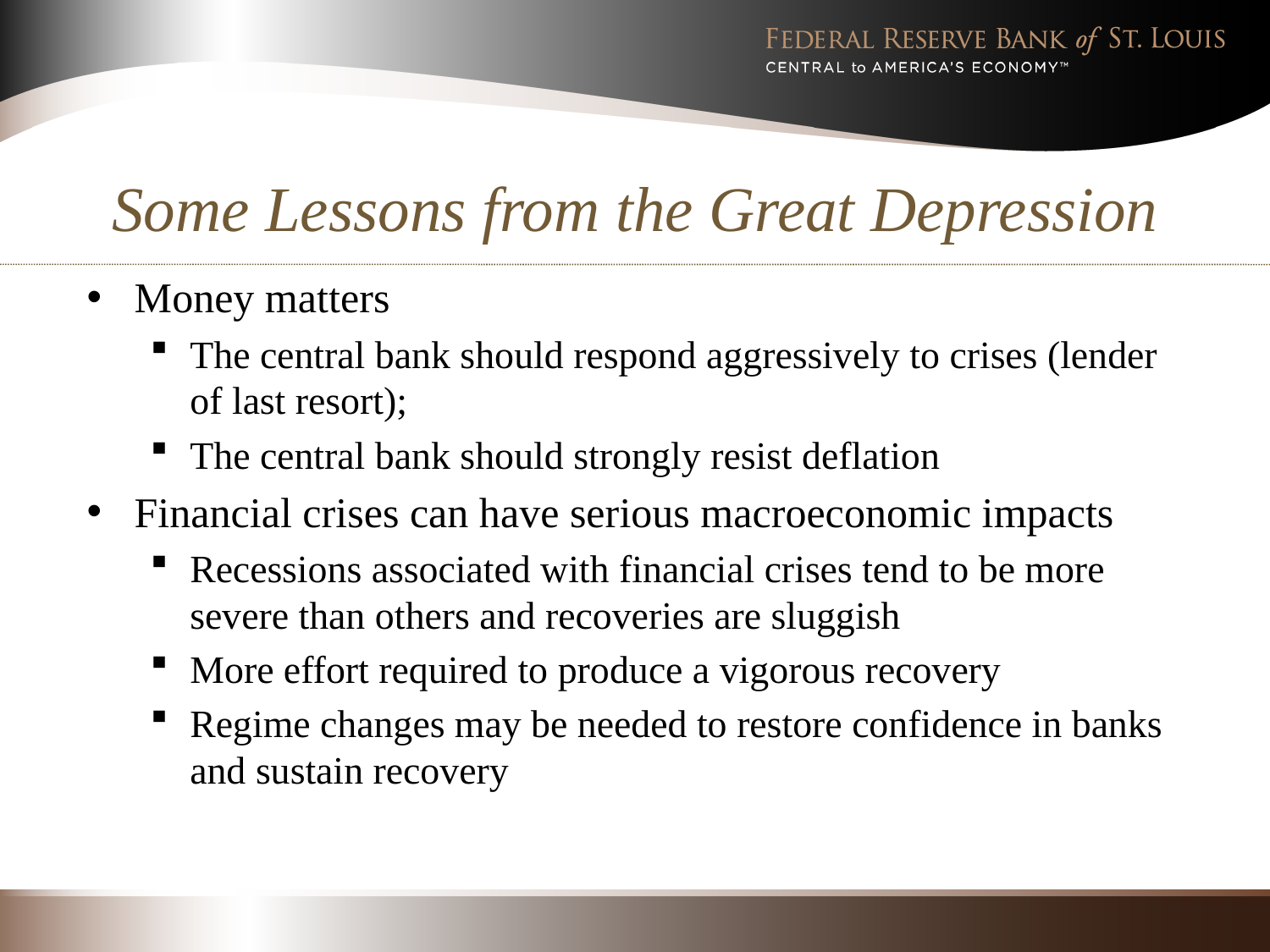

# Some Lessons from the Great Depression
Money matters
The central bank should respond aggressively to crises (lender of last resort);
The central bank should strongly resist deflation
Financial crises can have serious macroeconomic impacts
Recessions associated with financial crises tend to be more severe than others and recoveries are sluggish
More effort required to produce a vigorous recovery
Regime changes may be needed to restore confidence in banks and sustain recovery